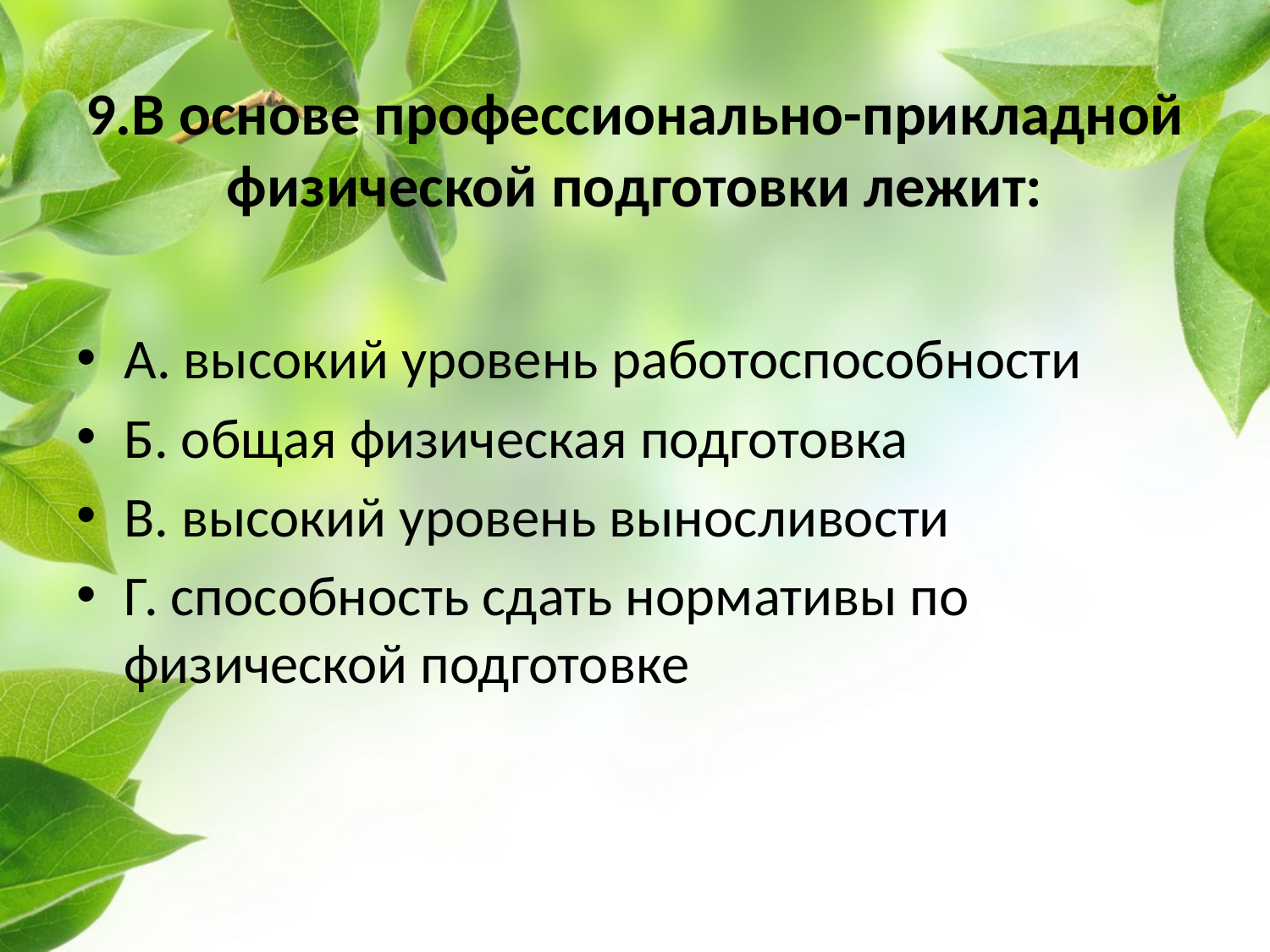

# 9.В основе профессионально-прикладной физической подготовки лежит:
А. высокий уровень работоспособности
Б. общая физическая подготовка
В. высокий уровень выносливости
Г. способность сдать нормативы по физической подготовке